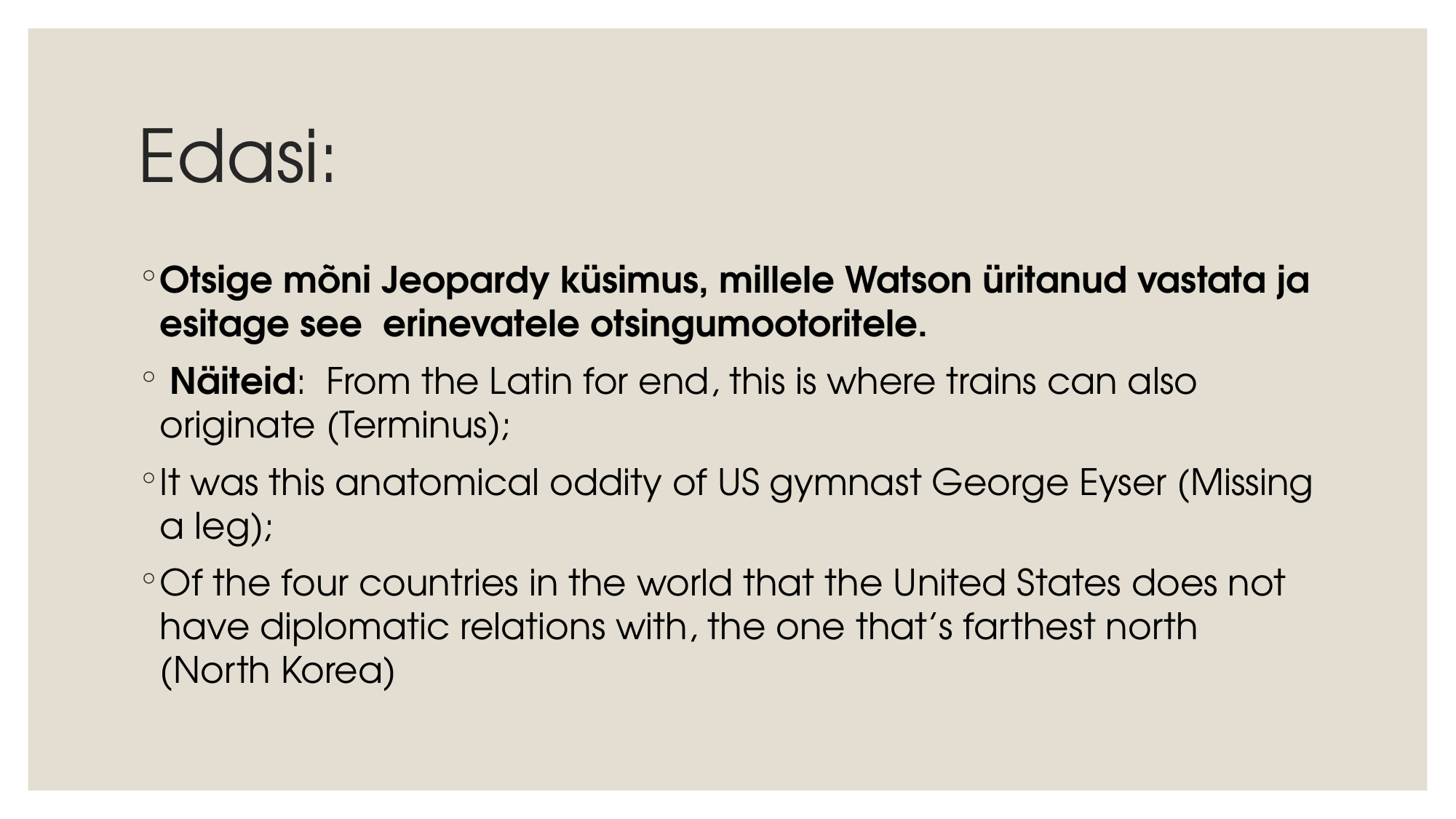

# Edasi:
Otsige mõni Jeopardy küsimus, millele Watson üritanud vastata ja esitage see  erinevatele otsingumootoritele.
 Näiteid:  From the Latin for end, this is where trains can also originate (Terminus);
It was this anatomical oddity of US gymnast George Eyser (Missing a leg);
Of the four countries in the world that the United States does not have diplomatic relations with, the one that’s farthest north (North Korea)